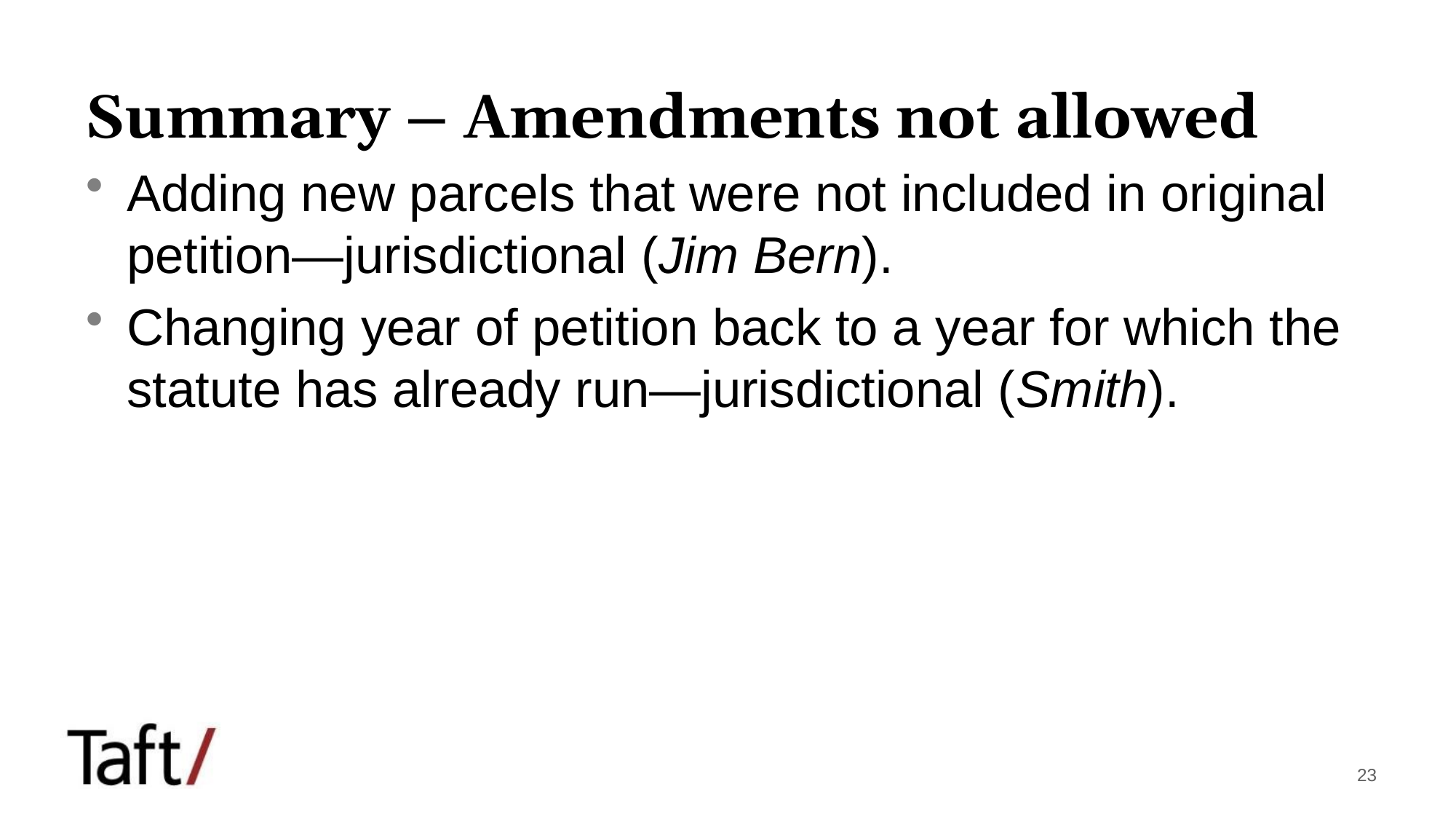

# Summary – Amendments not allowed
Adding new parcels that were not included in original petition—jurisdictional (Jim Bern).
Changing year of petition back to a year for which the statute has already run—jurisdictional (Smith).